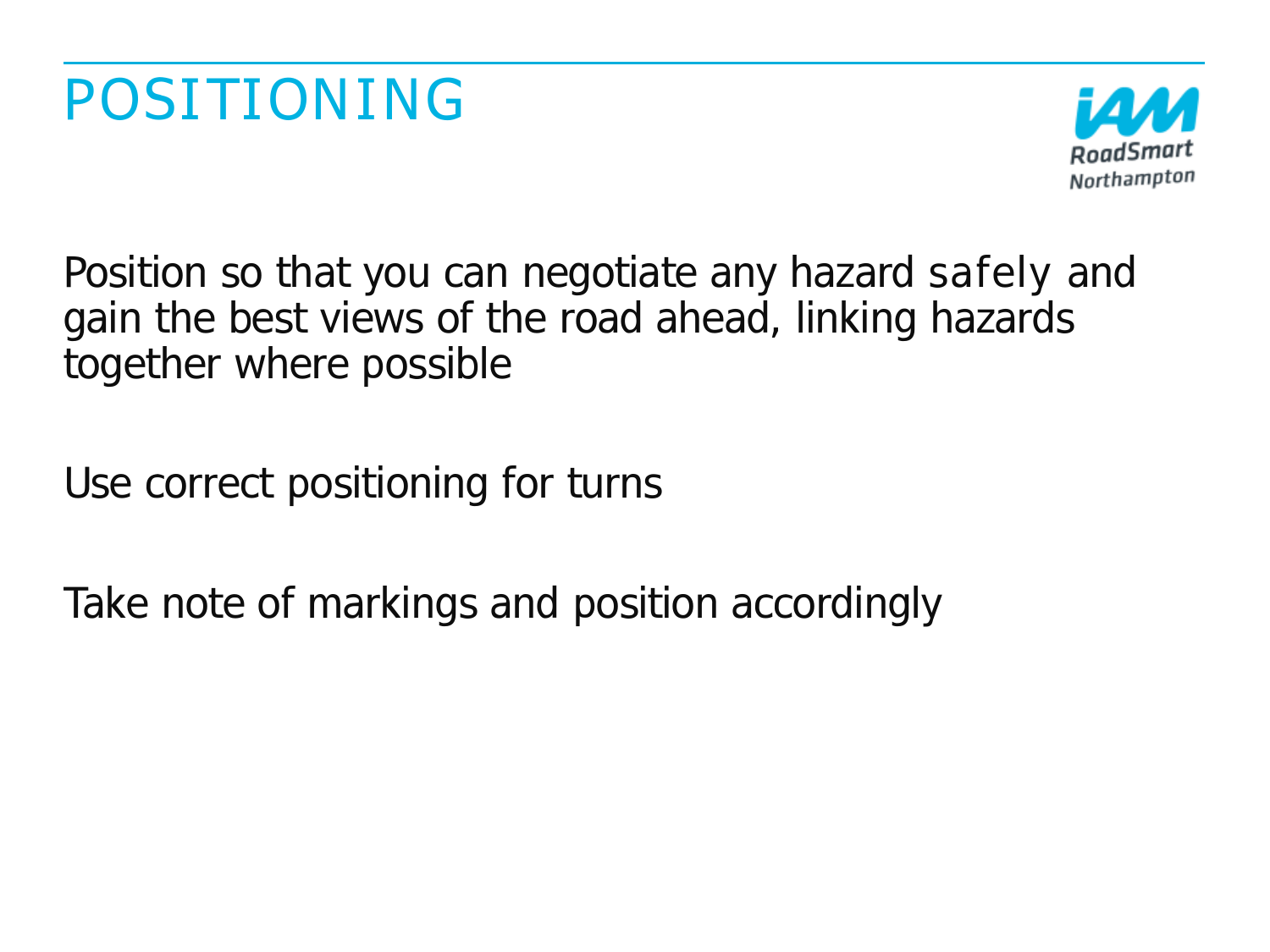

# POSITIONING
Position so that you can negotiate any hazard safely and gain the best views of the road ahead, linking hazards together where possible

Use correct positioning for turns

Take note of markings and position accordingly